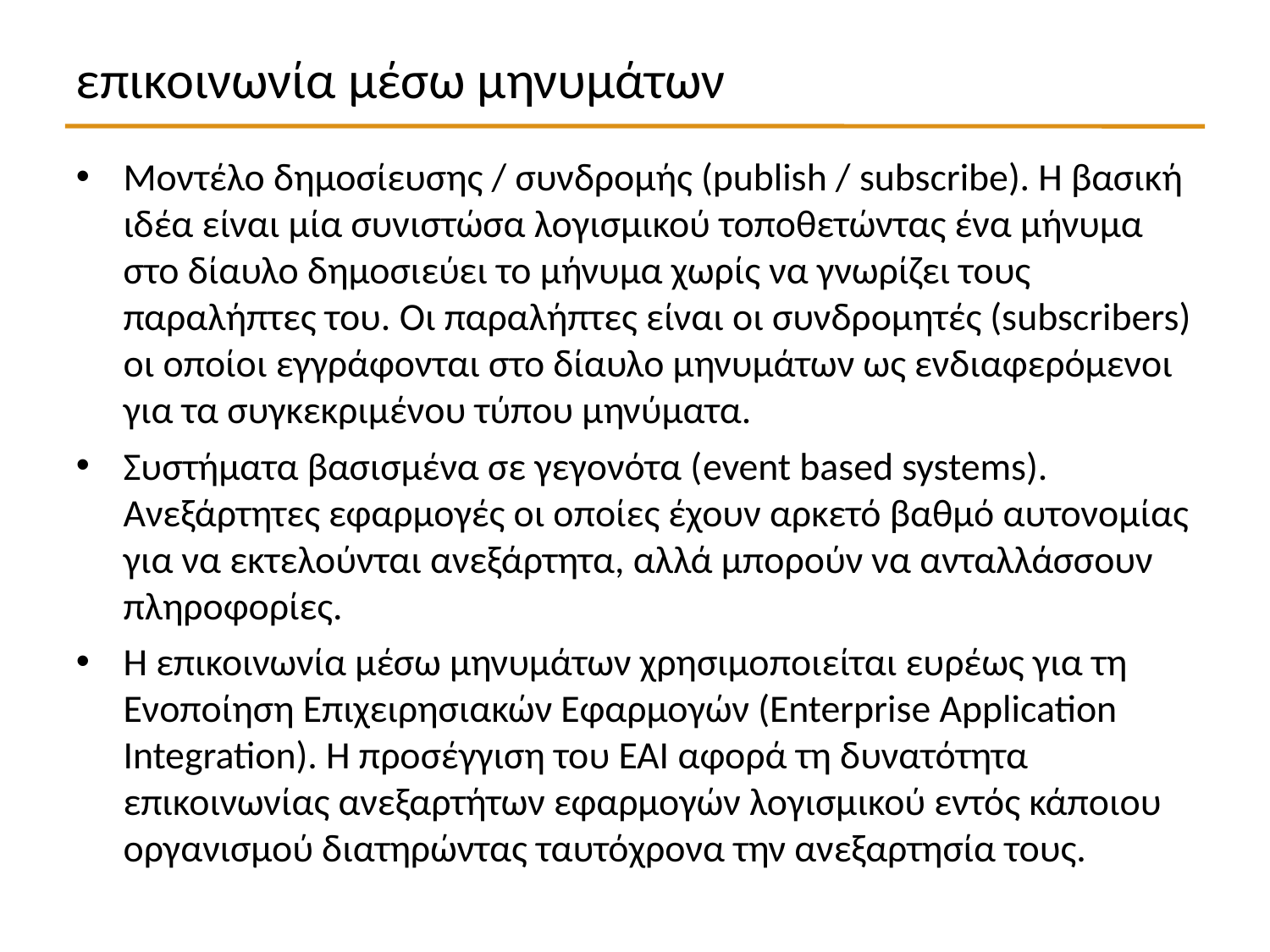

επικοινωνία μέσω μηνυμάτων
Μοντέλο δημοσίευσης / συνδρομής (publish / subscribe). Η βασική ιδέα είναι μία συνιστώσα λογισμικού τοποθετώντας ένα μήνυμα στο δίαυλο δημοσιεύει το μήνυμα χωρίς να γνωρίζει τους παραλήπτες του. Οι παραλήπτες είναι οι συνδρομητές (subscribers) οι οποίοι εγγράφονται στο δίαυλο μηνυμάτων ως ενδιαφερόμενοι για τα συγκεκριμένου τύπου μηνύματα.
Συστήματα βασισμένα σε γεγονότα (event based systems). Ανεξάρτητες εφαρμογές οι οποίες έχουν αρκετό βαθμό αυτονομίας για να εκτελούνται ανεξάρτητα, αλλά μπορούν να ανταλλάσσουν πληροφορίες.
Η επικοινωνία μέσω μηνυμάτων χρησιμοποιείται ευρέως για τη Ενοποίηση Επιχειρησιακών Εφαρμογών (Enterprise Application Integration). Η προσέγγιση του EAI αφορά τη δυνατότητα επικοινωνίας ανεξαρτήτων εφαρμογών λογισμικού εντός κάποιου οργανισμού διατηρώντας ταυτόχρονα την ανεξαρτησία τους.